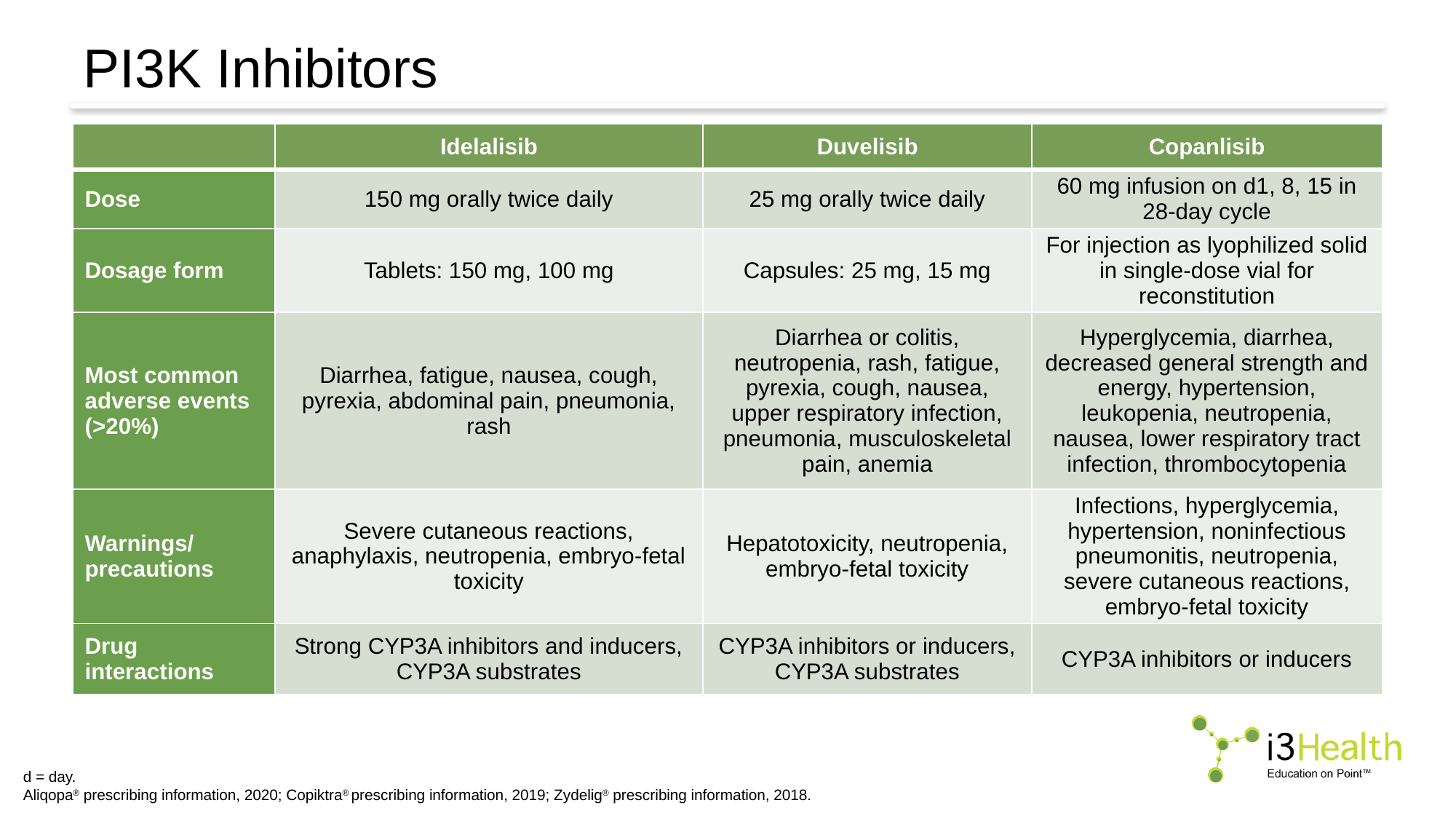

# PI3K Inhibitors
|  | Idelalisib | Duvelisib | Copanlisib |
| --- | --- | --- | --- |
| Dose | 150 mg orally twice daily | 25 mg orally twice daily | 60 mg infusion on d1, 8, 15 in 28-day cycle |
| Dosage form | Tablets: 150 mg, 100 mg | Capsules: 25 mg, 15 mg | For injection as lyophilized solid in single-dose vial for reconstitution |
| Most common adverse events (>20%) | Diarrhea, fatigue, nausea, cough, pyrexia, abdominal pain, pneumonia, rash | Diarrhea or colitis, neutropenia, rash, fatigue, pyrexia, cough, nausea, upper respiratory infection, pneumonia, musculoskeletal pain, anemia | Hyperglycemia, diarrhea, decreased general strength and energy, hypertension, leukopenia, neutropenia, nausea, lower respiratory tract infection, thrombocytopenia |
| Warnings/ precautions | Severe cutaneous reactions, anaphylaxis, neutropenia, embryo-fetal toxicity | Hepatotoxicity, neutropenia, embryo-fetal toxicity | Infections, hyperglycemia, hypertension, noninfectious pneumonitis, neutropenia, severe cutaneous reactions, embryo-fetal toxicity |
| Drug interactions | Strong CYP3A inhibitors and inducers, CYP3A substrates | CYP3A inhibitors or inducers, CYP3A substrates | CYP3A inhibitors or inducers |
d = day.
Aliqopa® prescribing information, 2020; Copiktra® prescribing information, 2019; Zydelig® prescribing information, 2018.